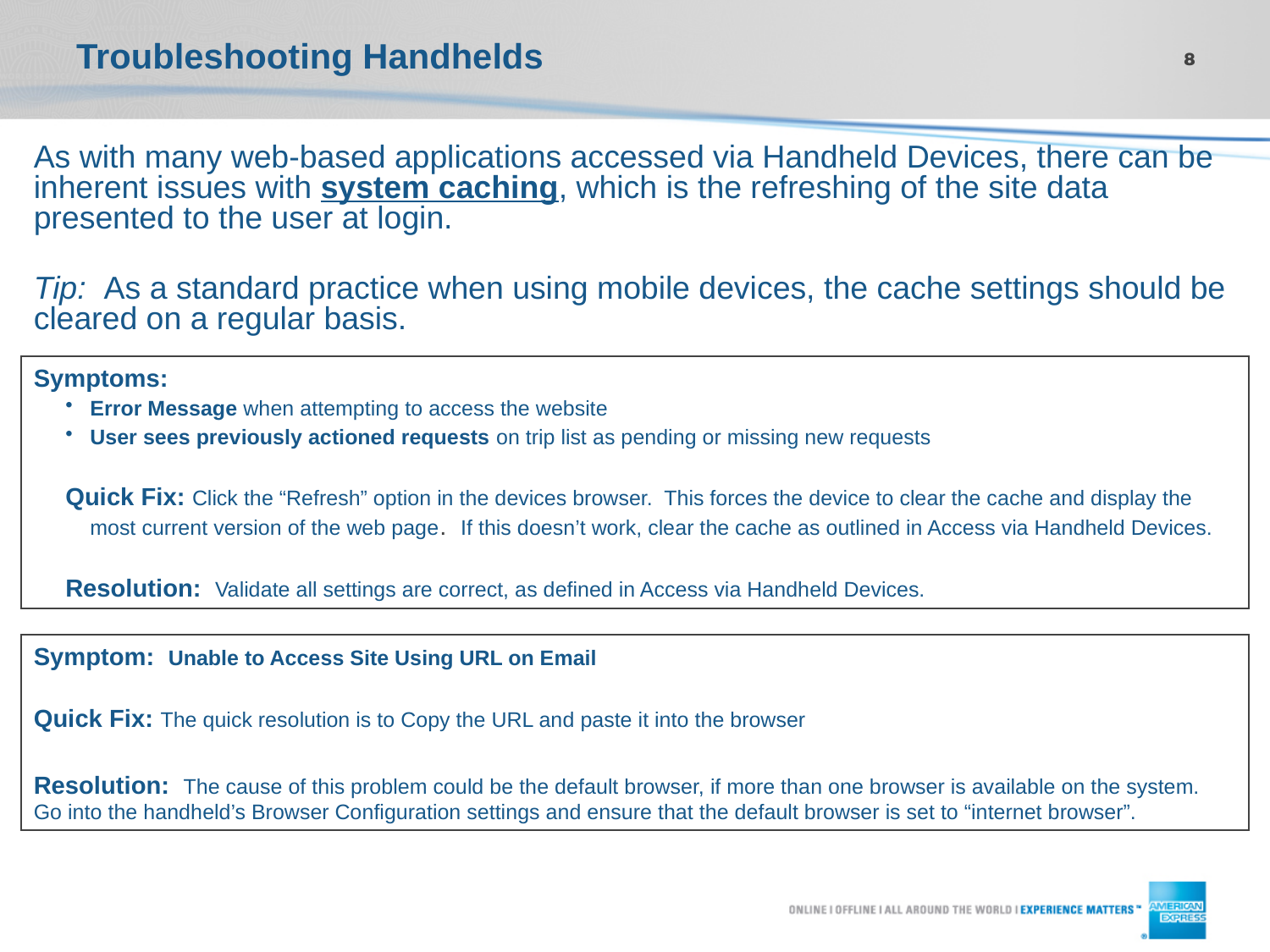

# Troubleshooting Handhelds
8
As with many web-based applications accessed via Handheld Devices, there can be inherent issues with system caching, which is the refreshing of the site data presented to the user at login.

Tip:  As a standard practice when using mobile devices, the cache settings should be cleared on a regular basis.
Symptoms:
Error Message when attempting to access the website
User sees previously actioned requests on trip list as pending or missing new requests

Quick Fix: Click the “Refresh” option in the devices browser.  This forces the device to clear the cache and display the most current version of the web page.  If this doesn’t work, clear the cache as outlined in Access via Handheld Devices.

Resolution:  Validate all settings are correct, as defined in Access via Handheld Devices.
Symptom:  Unable to Access Site Using URL on Email

Quick Fix: The quick resolution is to Copy the URL and paste it into the browser

Resolution:  The cause of this problem could be the default browser, if more than one browser is available on the system.  Go into the handheld’s Browser Configuration settings and ensure that the default browser is set to “internet browser”.